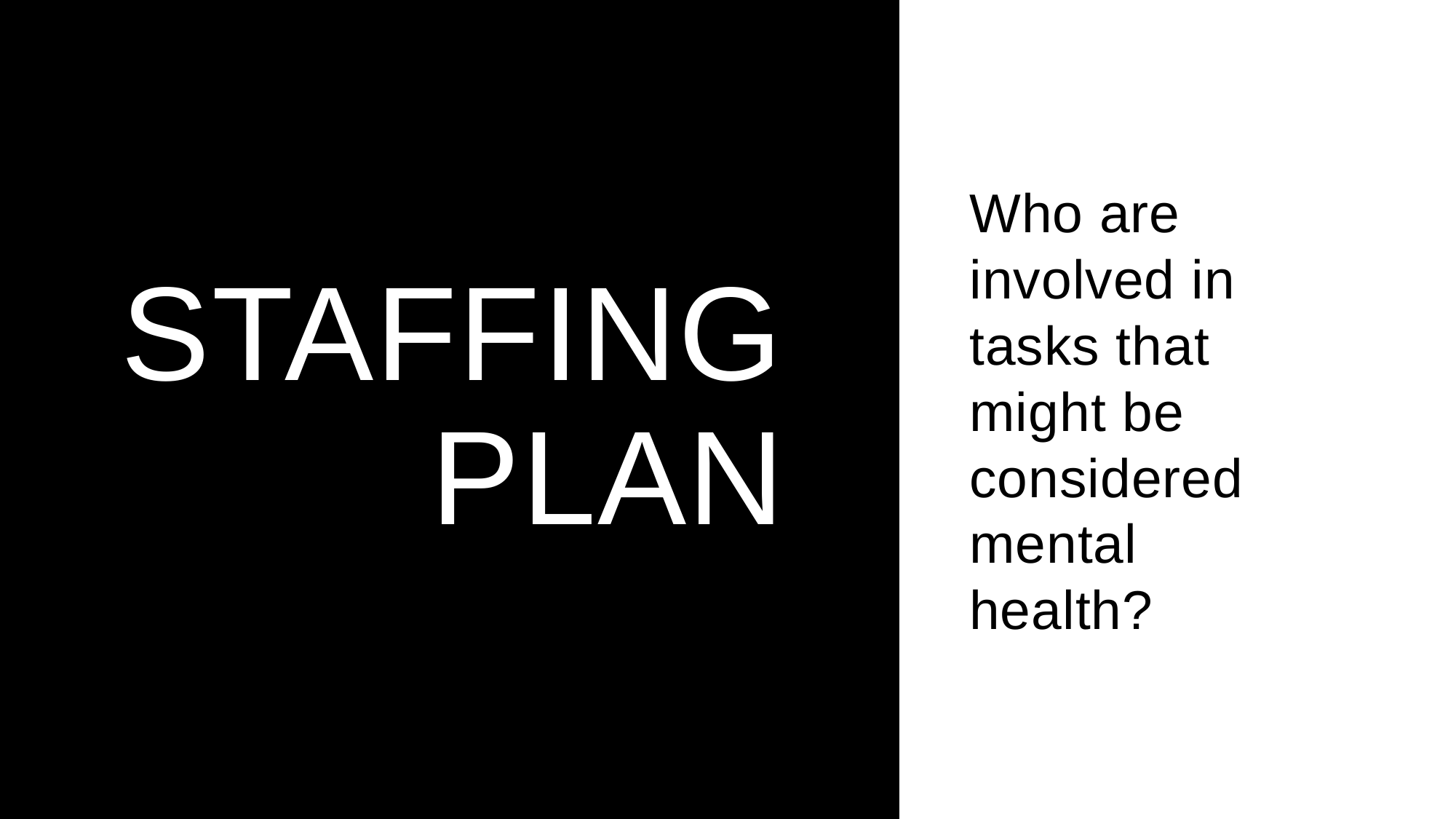

# Staffing Plan #5
Who are involved in tasks that might be considered mental health?
Staffing Plan